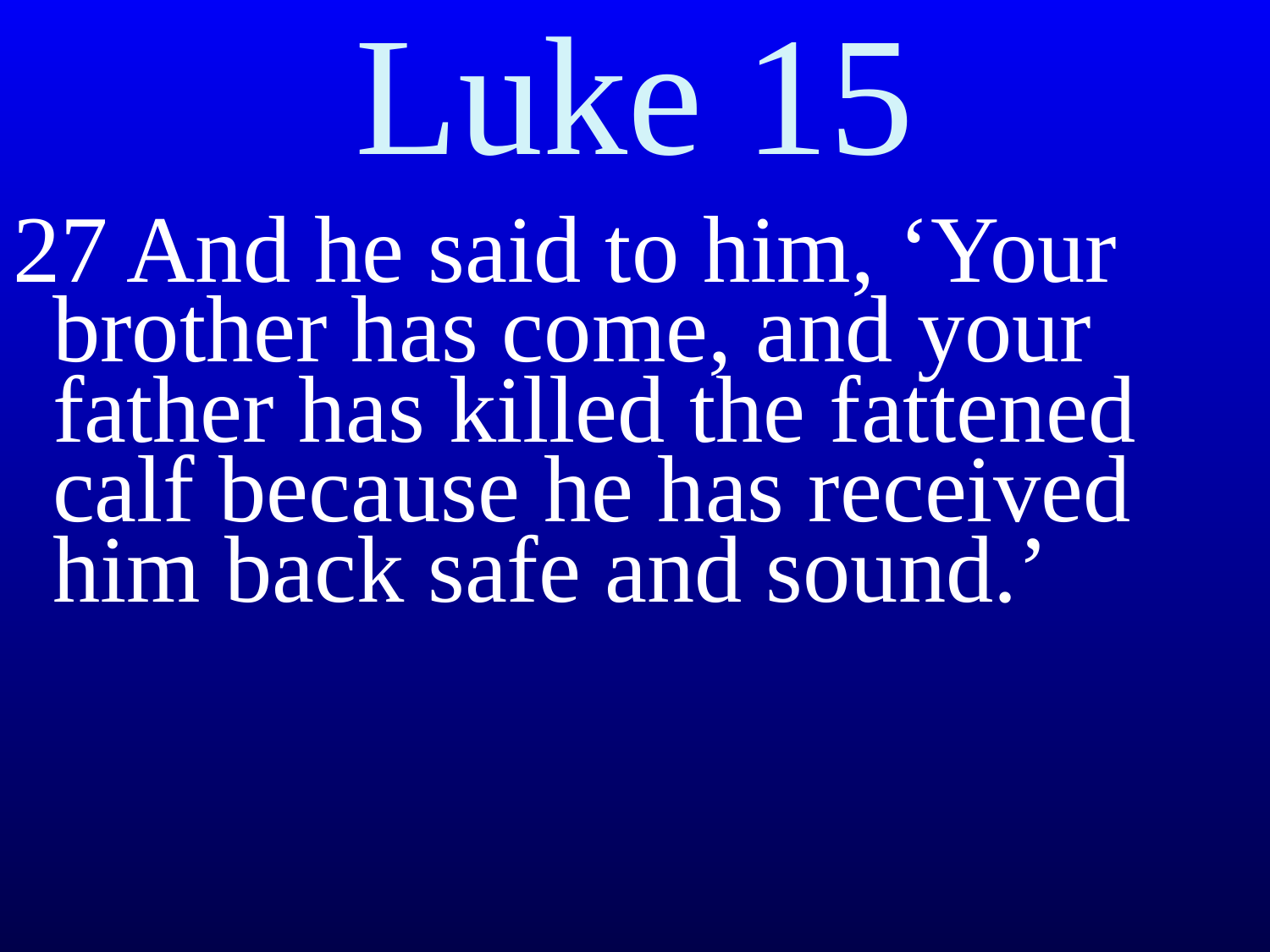

# Luke 15
27 And he said to him, ‘Your brother has come, and your father has killed the fattened calf because he has received him back safe and sound.’